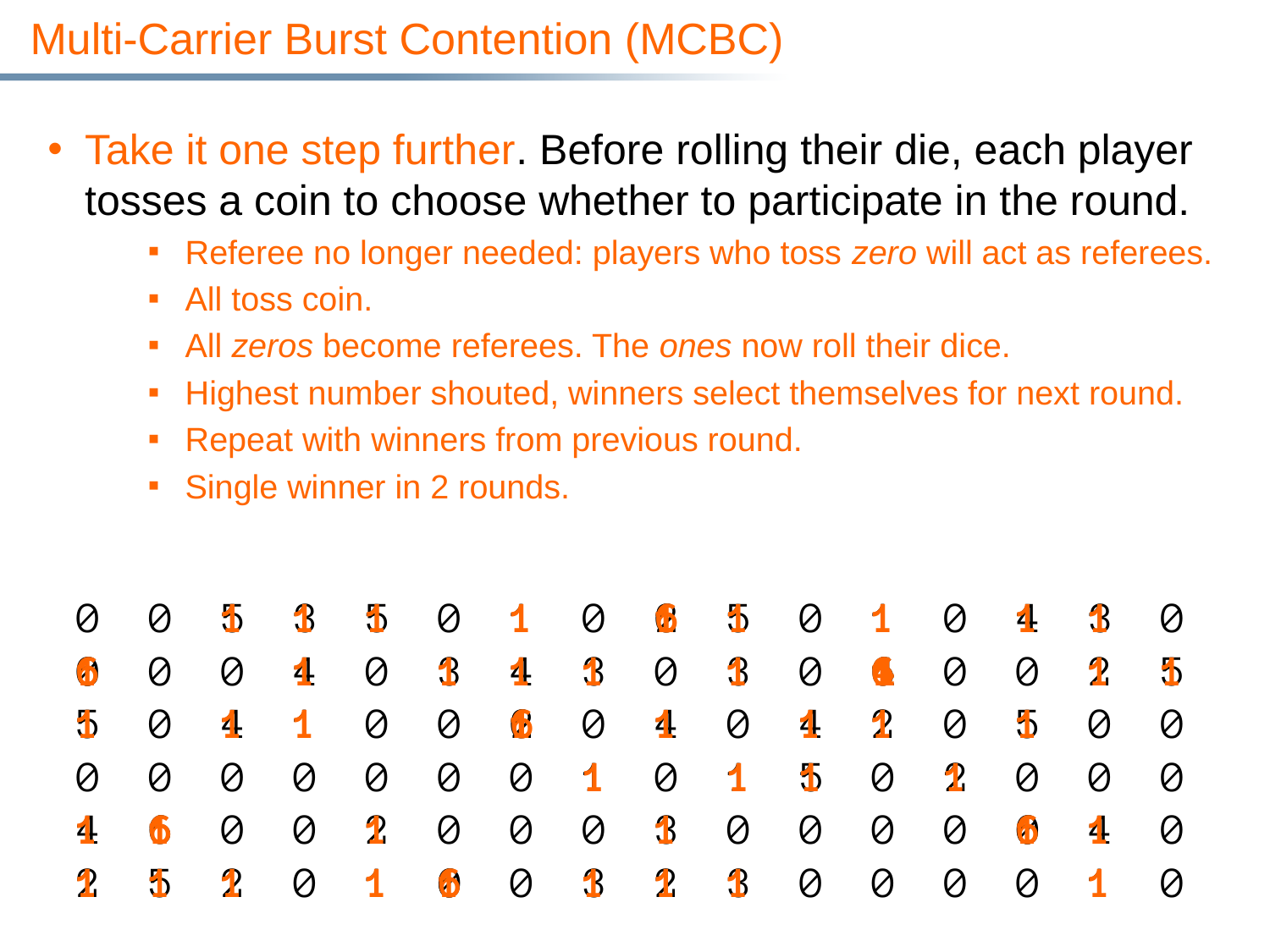

# Multi-Carrier Burst Contention (MCBC)
Take it one step further. Before rolling their die, each player tosses a coin to choose whether to participate in the round.
Referee no longer needed: players who toss zero will act as referees.
All toss coin.
All zeros become referees. The ones now roll their dice.
Highest number shouted, winners select themselves for next round.
Repeat with winners from previous round.
Single winner in 2 rounds.
0  0  1  1  1  0  1  0  1  1  0  1  0  1  1  0
1  0  0  1  0  1  1  1  0  1  0  1  0  0  1  1
1  0  1  1  0  0  1  0  1  0  1  1  0  1  0  0
0  0  0  0  0  0  0  1  0  1  1  0  1  0  0  0
1  1  0  0  1  0  0  0  1  0  0  0  0  1  1  0
1  1  1  0  1  1  0  1  1  1  0  0  0  0  1  0
      5  3  5     1     6  5     1     4  3
6        4     3  4  3     3     6        2  5
5     4  1        6     4     4  2     5
                     1     1  5     2
4  6        2           3              6  4
2  5  2     1  6     3  2  3              1
                        1
0                                1
                  1

   1                                   0
               0
                        2
                                 4
                  2

   1

                                 4

      1  1  1     1     1  1     1     1  1
1        1     1  1  1     1     1        1  1
1     1  1        1     1     1  1     1
                     1     1  1     1
1  1        1           1              1  1
1  1  1     1  1     1  1  1              1
                        6
6                                6
                  6

   6                                   6
               6
                        1
                                 1
                  1

   1